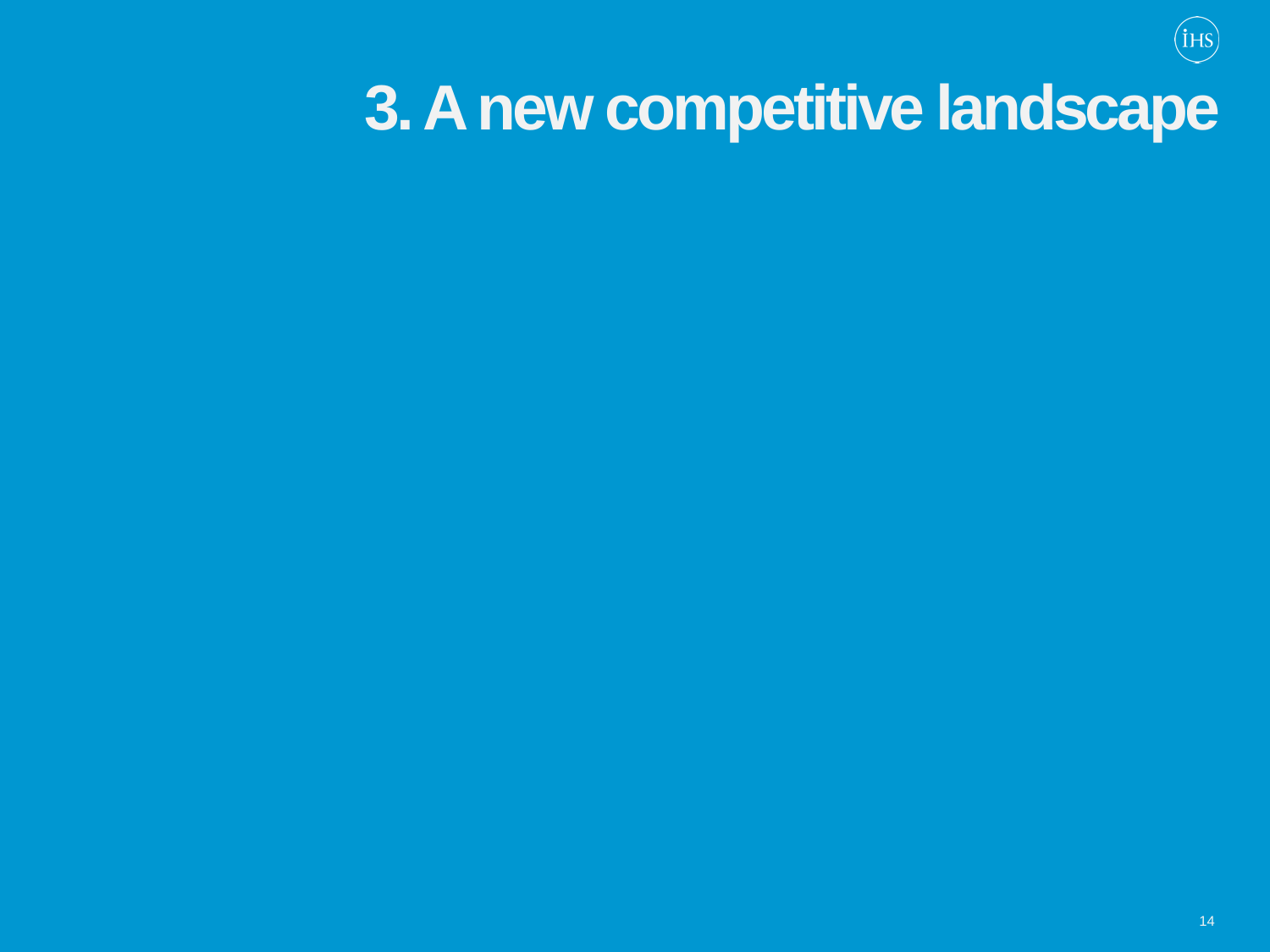

# 3. A new competitive landscape
14